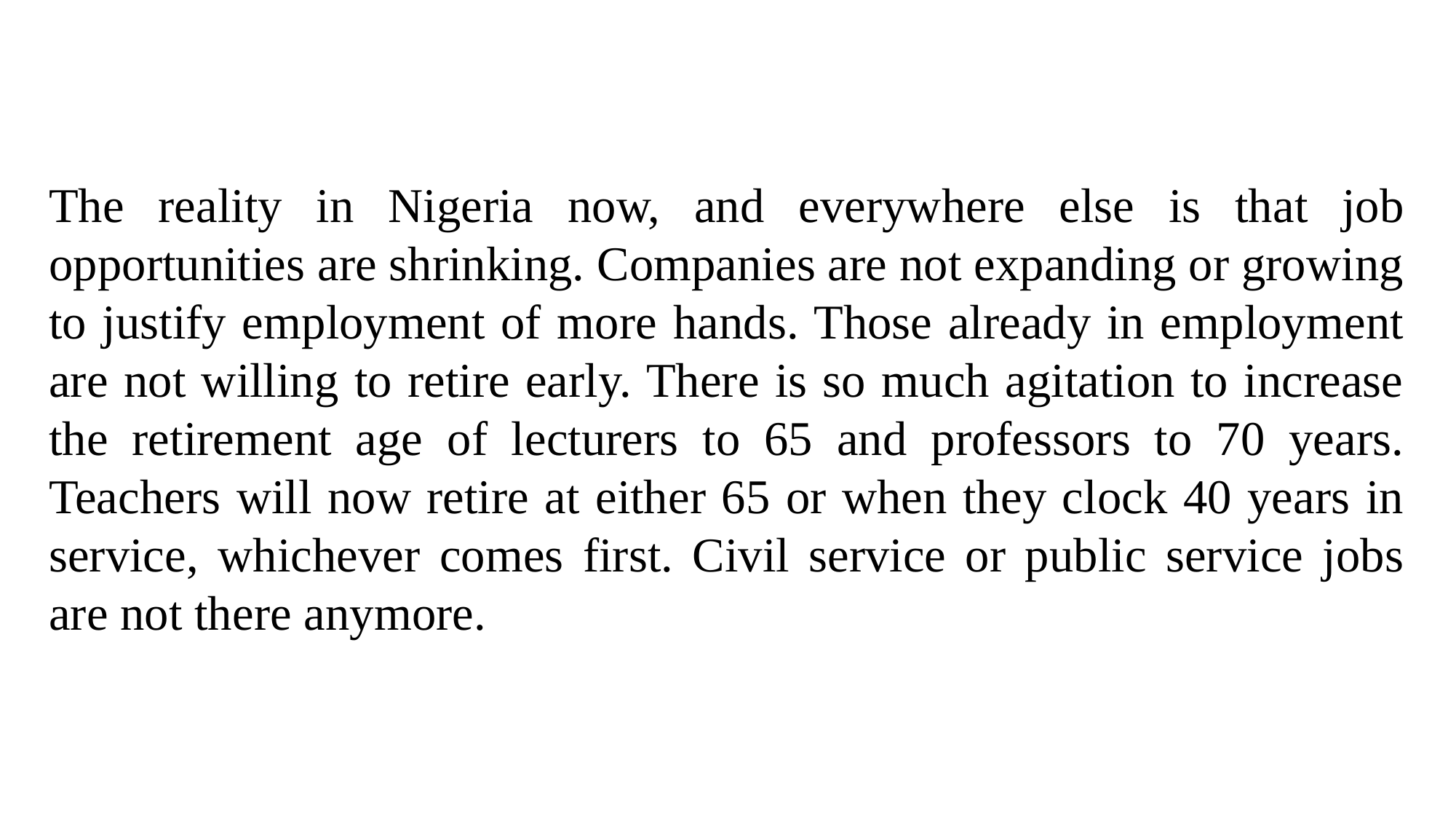

The reality in Nigeria now, and everywhere else is that job opportunities are shrinking. Companies are not expanding or growing to justify employment of more hands. Those already in employment are not willing to retire early. There is so much agitation to increase the retirement age of lecturers to 65 and professors to 70 years. Teachers will now retire at either 65 or when they clock 40 years in service, whichever comes first. Civil service or public service jobs are not there anymore.